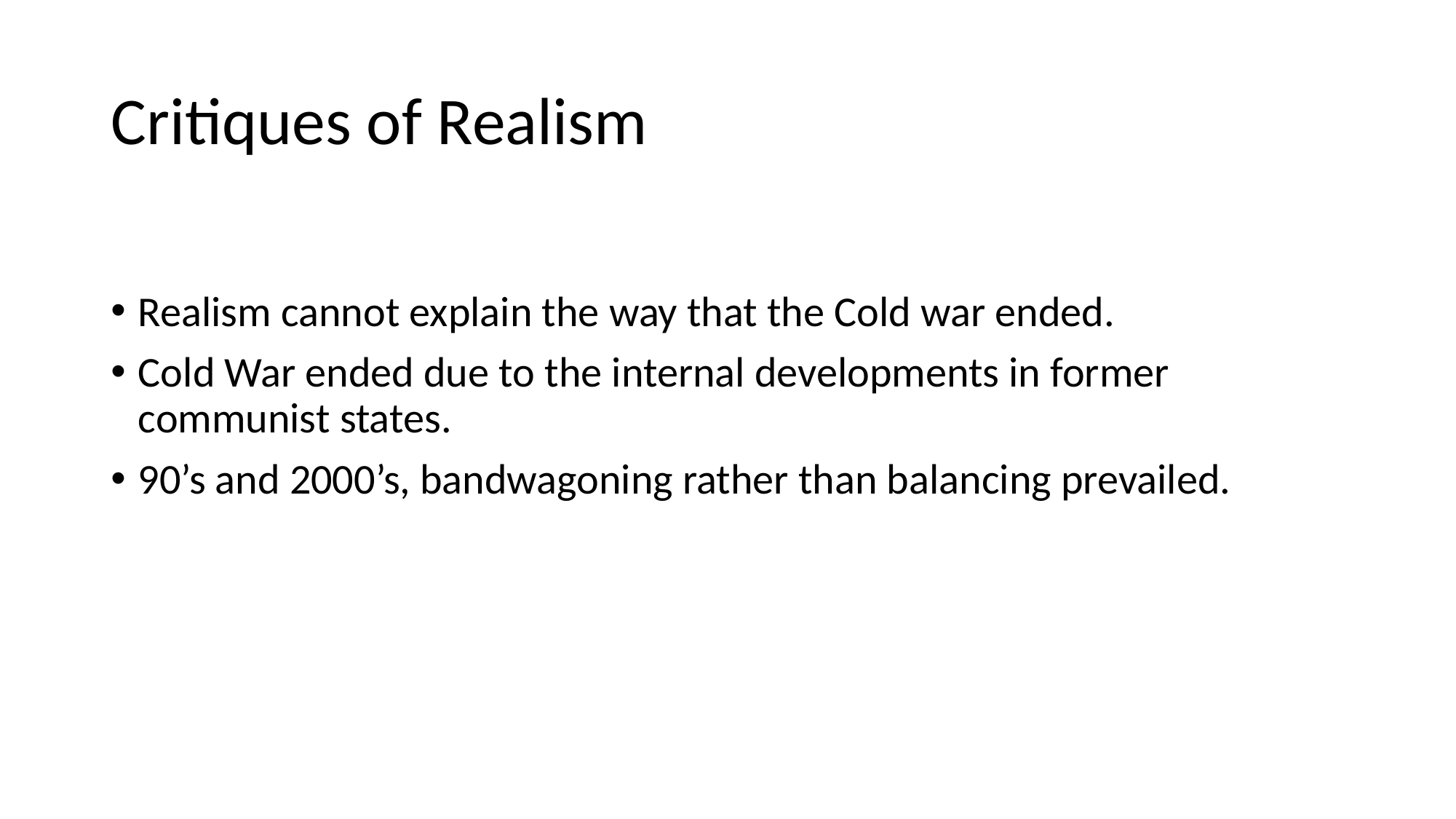

# Critiques of Realism

Realism cannot explain the way that the Cold war ended.
Cold War ended due to the internal developments in former communist states.
90’s and 2000’s, bandwagoning rather than balancing prevailed.